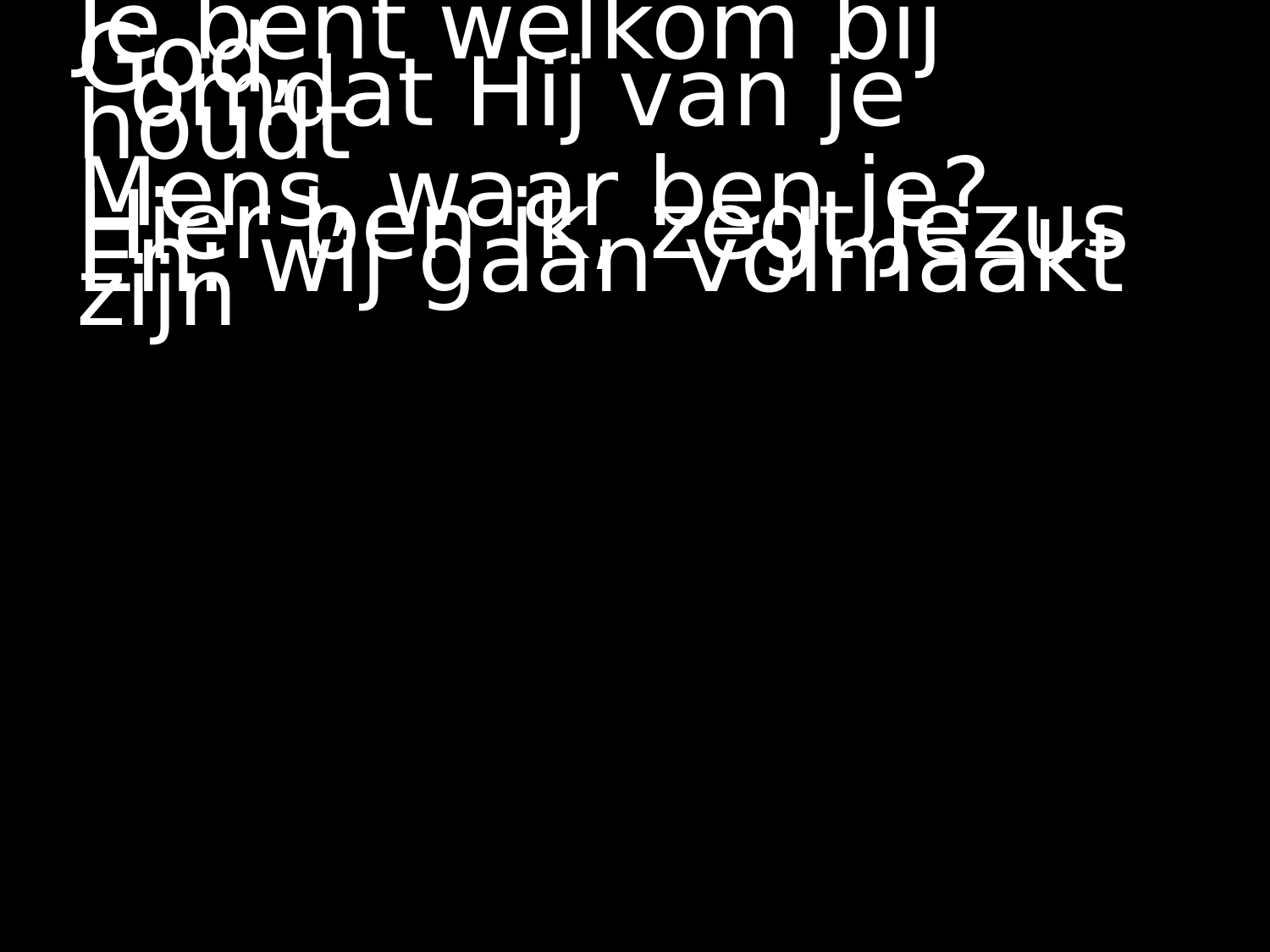

#
Je bent welkom bij God,
	omdat Hij van je houdt

Mens, waar ben je?
Hier ben ik, zegt Jezus
En: wij gaan volmaakt zijn